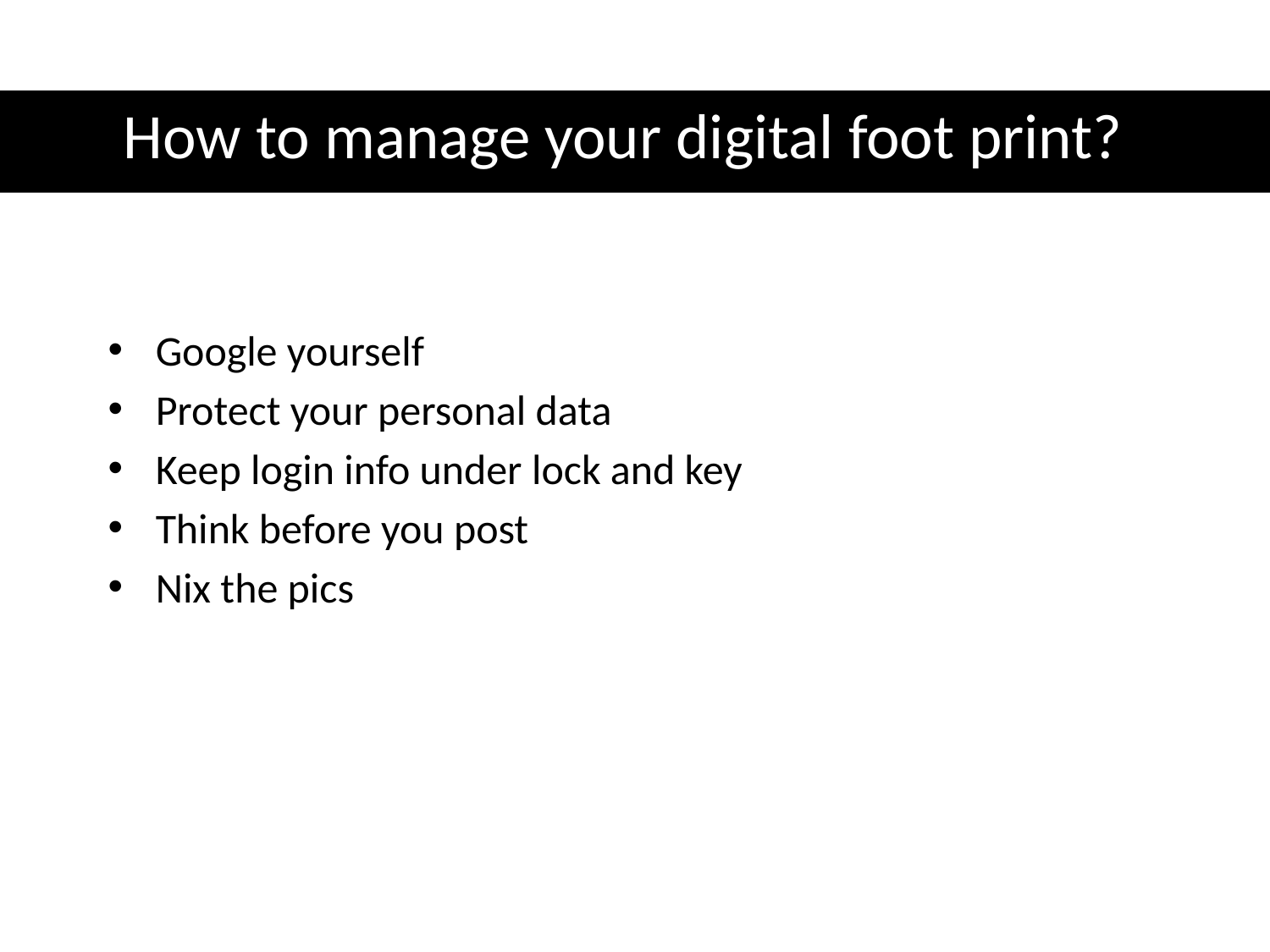

# How to manage your digital foot print?
Google yourself
Protect your personal data
Keep login info under lock and key
Think before you post
Nix the pics